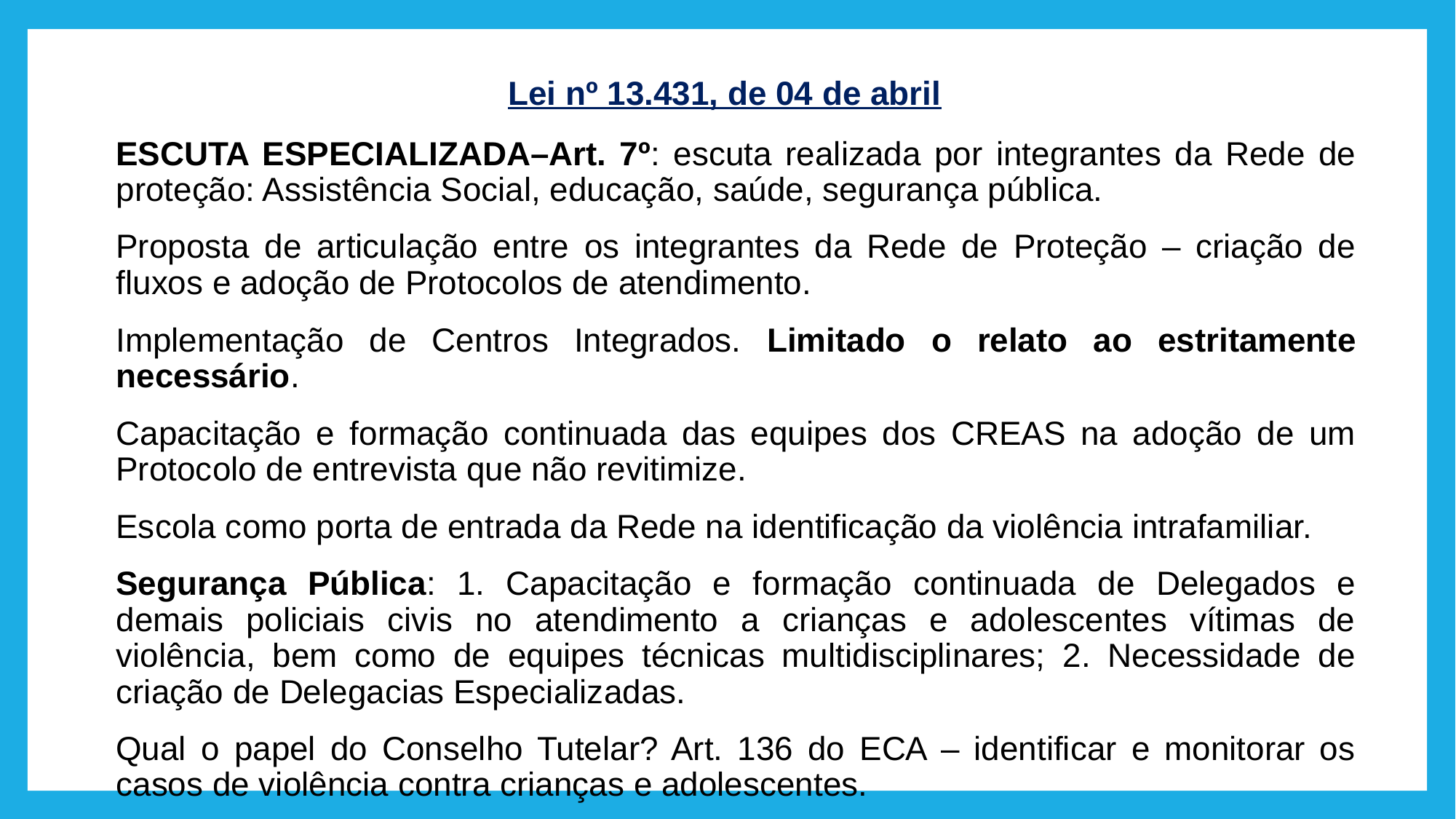

# Lei nº 13.431, de 04 de abril
ESCUTA ESPECIALIZADA–Art. 7º: escuta realizada por integrantes da Rede de proteção: Assistência Social, educação, saúde, segurança pública.
Proposta de articulação entre os integrantes da Rede de Proteção – criação de fluxos e adoção de Protocolos de atendimento.
Implementação de Centros Integrados. Limitado o relato ao estritamente necessário.
Capacitação e formação continuada das equipes dos CREAS na adoção de um Protocolo de entrevista que não revitimize.
Escola como porta de entrada da Rede na identificação da violência intrafamiliar.
Segurança Pública: 1. Capacitação e formação continuada de Delegados e demais policiais civis no atendimento a crianças e adolescentes vítimas de violência, bem como de equipes técnicas multidisciplinares; 2. Necessidade de criação de Delegacias Especializadas.
Qual o papel do Conselho Tutelar? Art. 136 do ECA – identificar e monitorar os casos de violência contra crianças e adolescentes.